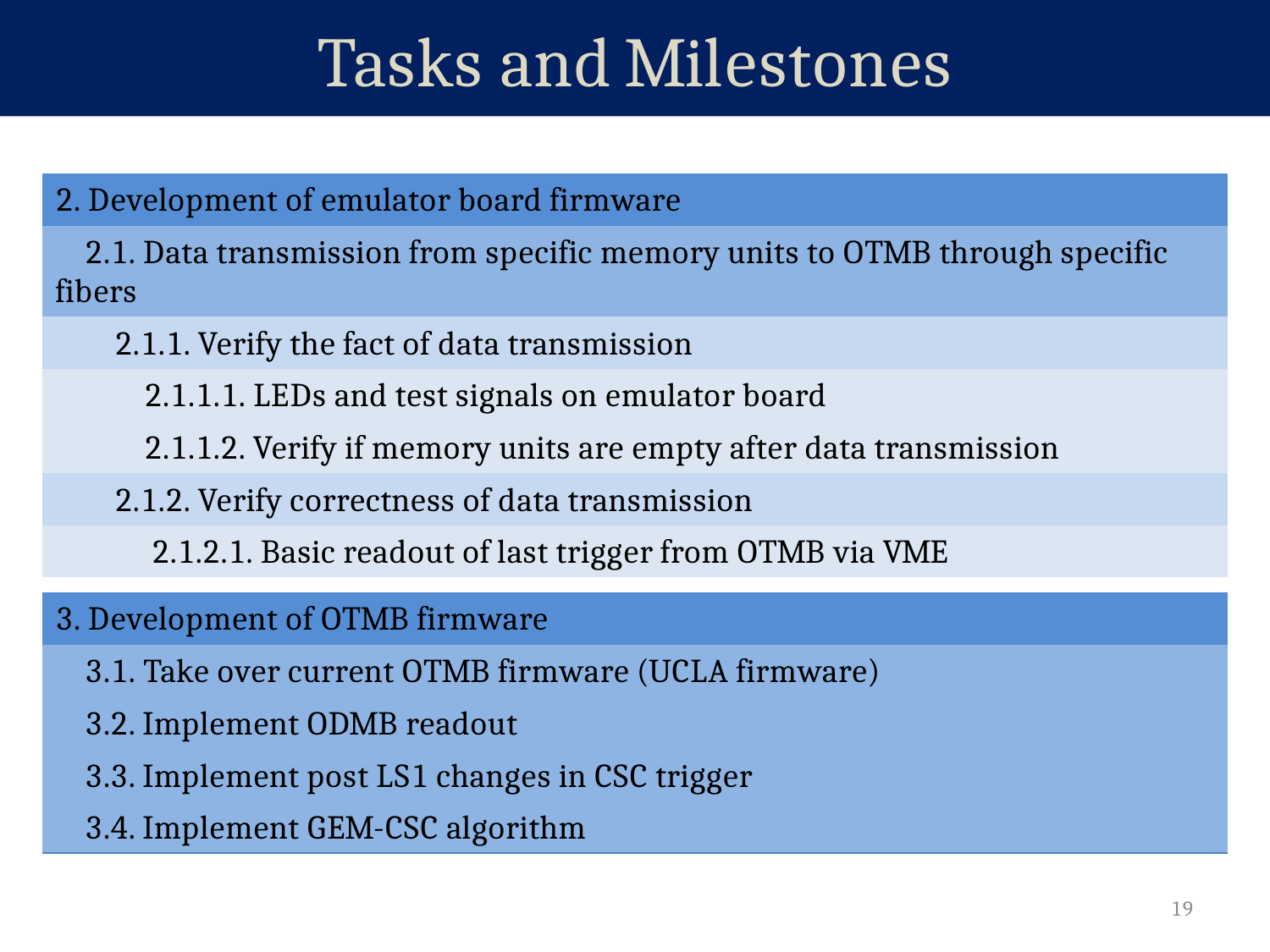

# Tasks and Milestones
| 2. Development of emulator board firmware |
| --- |
| 2.1. Data transmission from specific memory units to OTMB through specific fibers |
| 2.1.1. Verify the fact of data transmission |
| 2.1.1.1. LEDs and test signals on emulator board |
| 2.1.1.2. Verify if memory units are empty after data transmission |
| 2.1.2. Verify correctness of data transmission |
| 2.1.2.1. Basic readout of last trigger from OTMB via VME |
| 3. Development of OTMB firmware |
| --- |
| 3.1. Take over current OTMB firmware (UCLA firmware) |
| 3.2. Implement ODMB readout |
| 3.3. Implement post LS1 changes in CSC trigger |
| 3.4. Implement GEM-CSC algorithm |
19